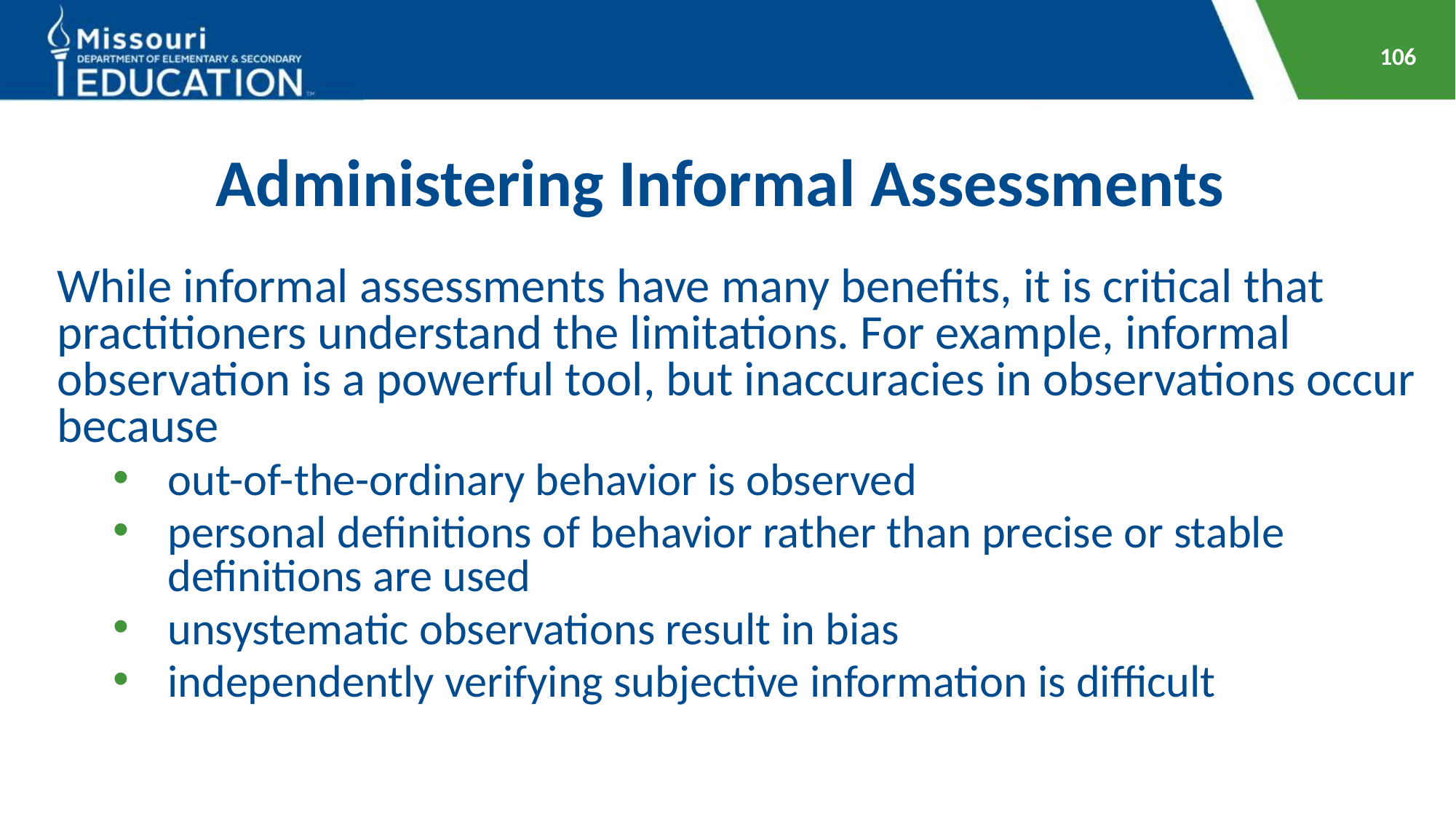

106
# Administering Informal Assessments
While informal assessments have many benefits, it is critical that practitioners understand the limitations. For example, informal observation is a powerful tool, but inaccuracies in observations occur because
out-of-the-ordinary behavior is observed
personal definitions of behavior rather than precise or stable definitions are used
unsystematic observations result in bias
independently verifying subjective information is difficult